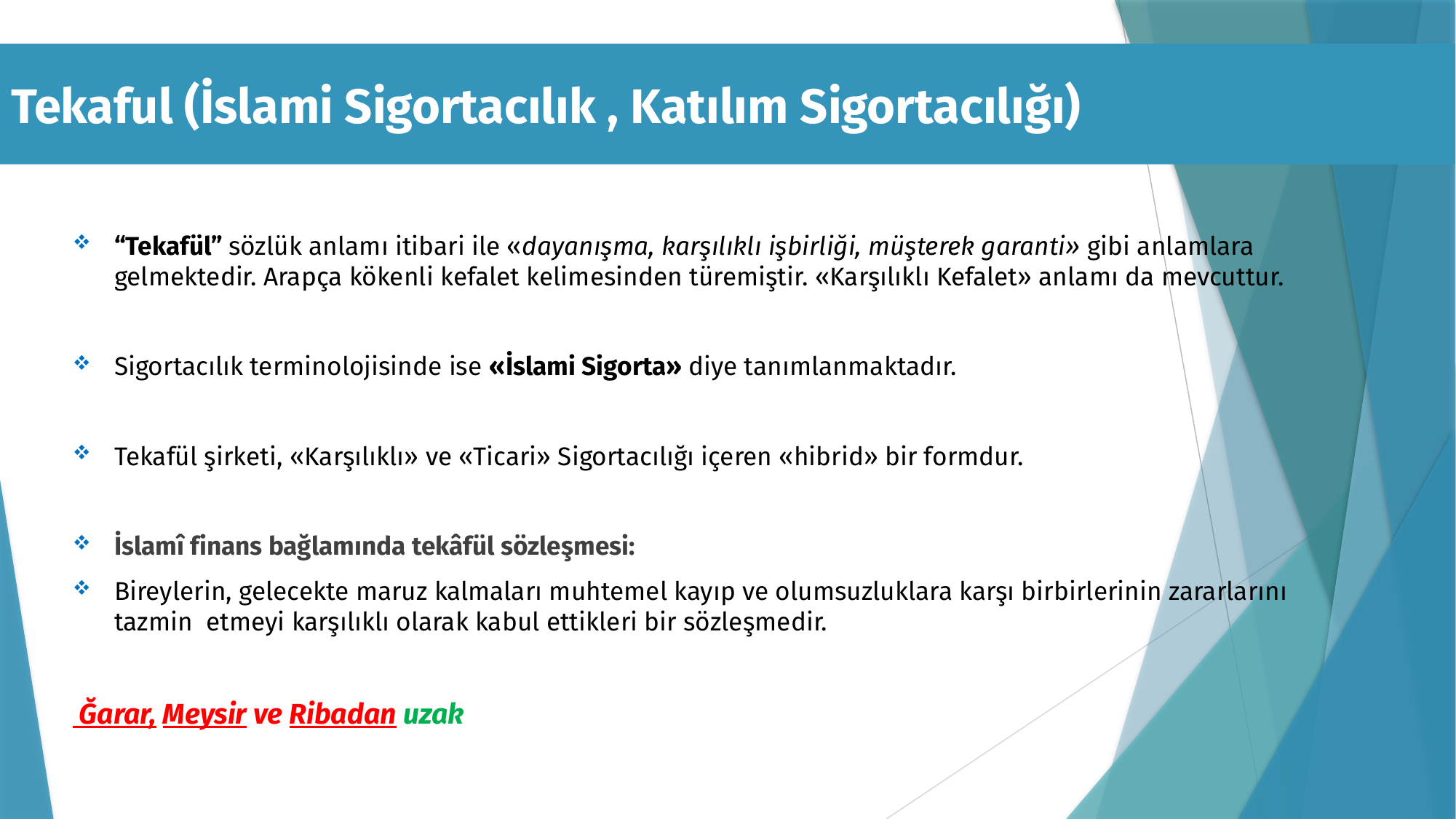

# Tekaful (İslami Sigortacılık , Katılım Sigortacılığı)
“Tekafül” sözlük anlamı itibari ile «dayanışma, karşılıklı işbirliği, müşterek garanti» gibi anlamlara gelmektedir. Arapça kökenli kefalet kelimesinden türemiştir. «Karşılıklı Kefalet» anlamı da mevcuttur.

Sigortacılık terminolojisinde ise «İslami Sigorta» diye tanımlanmaktadır.

Tekafül şirketi, «Karşılıklı» ve «Ticari» Sigortacılığı içeren «hibrid» bir formdur.

İslamî finans bağlamında tekâfül sözleşmesi:
Bireylerin, gelecekte maruz kalmaları muhtemel kayıp ve olumsuzluklara karşı birbirlerinin zararlarını tazmin  etmeyi karşılıklı olarak kabul ettikleri bir sözleşmedir.

 Ğarar, Meysir ve Ribadan uzak